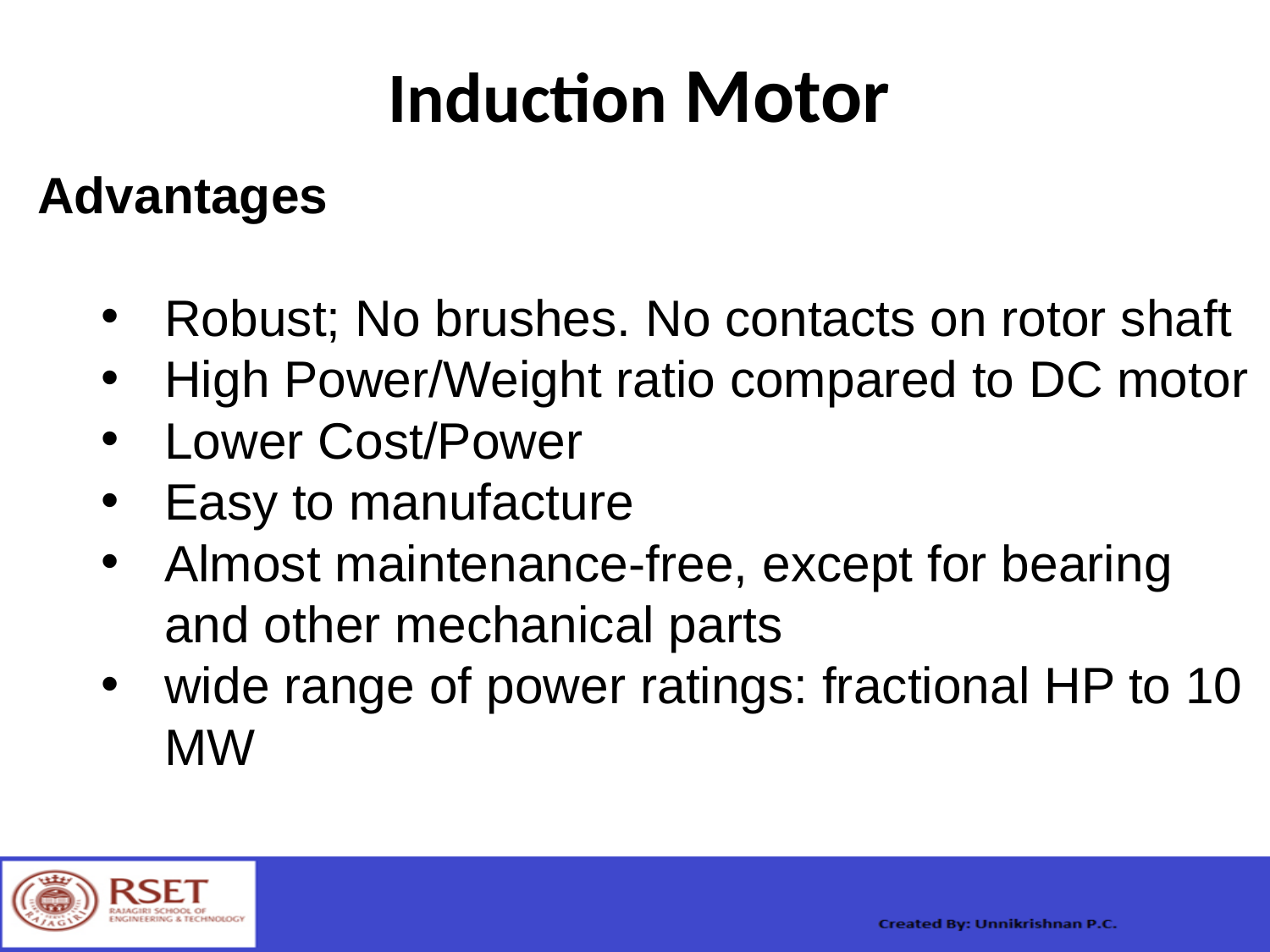

Induction Motor
Advantages

Robust; No brushes. No contacts on rotor shaft
High Power/Weight ratio compared to DC motor
Lower Cost/Power
Easy to manufacture
Almost maintenance-free, except for bearing and other mechanical parts
wide range of power ratings: fractional HP to 10 MW